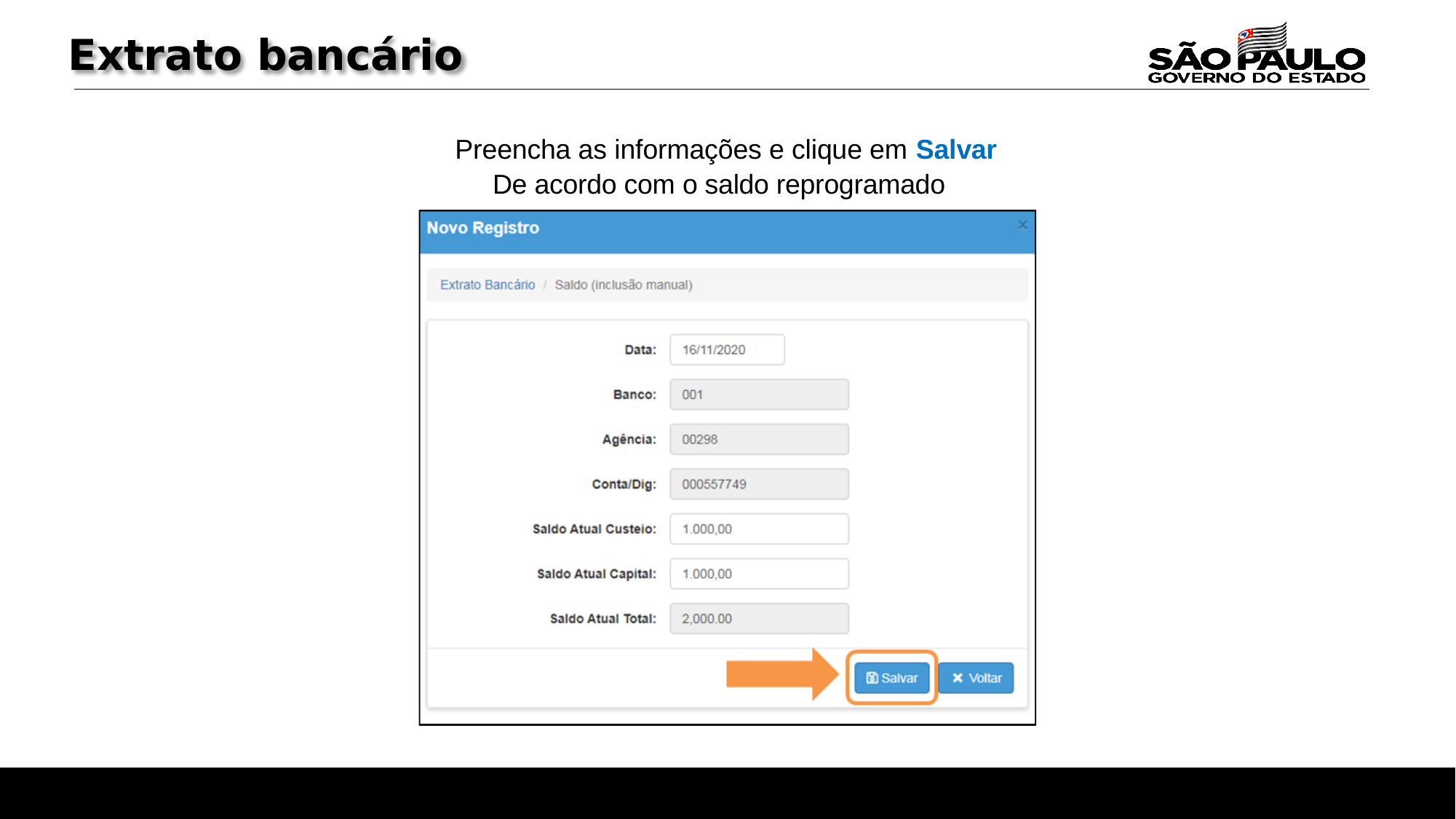

Extrato bancário
Preencha as informações e clique em Salvar
     De acordo com o saldo reprogramado